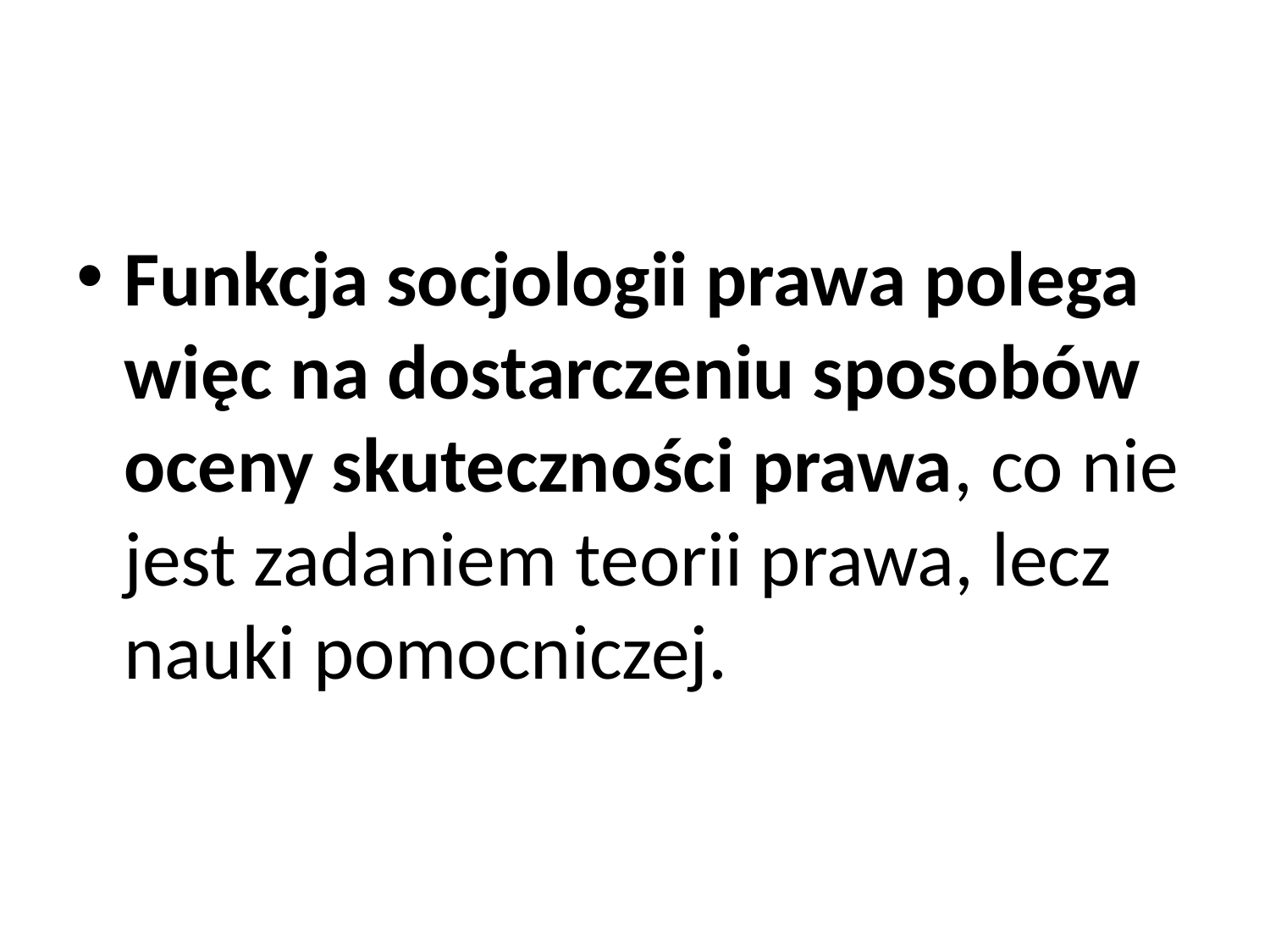

#
Funkcja socjologii prawa polega więc na dostarczeniu sposobów oceny skuteczności prawa, co nie jest zadaniem teorii prawa, lecz nauki pomocniczej.